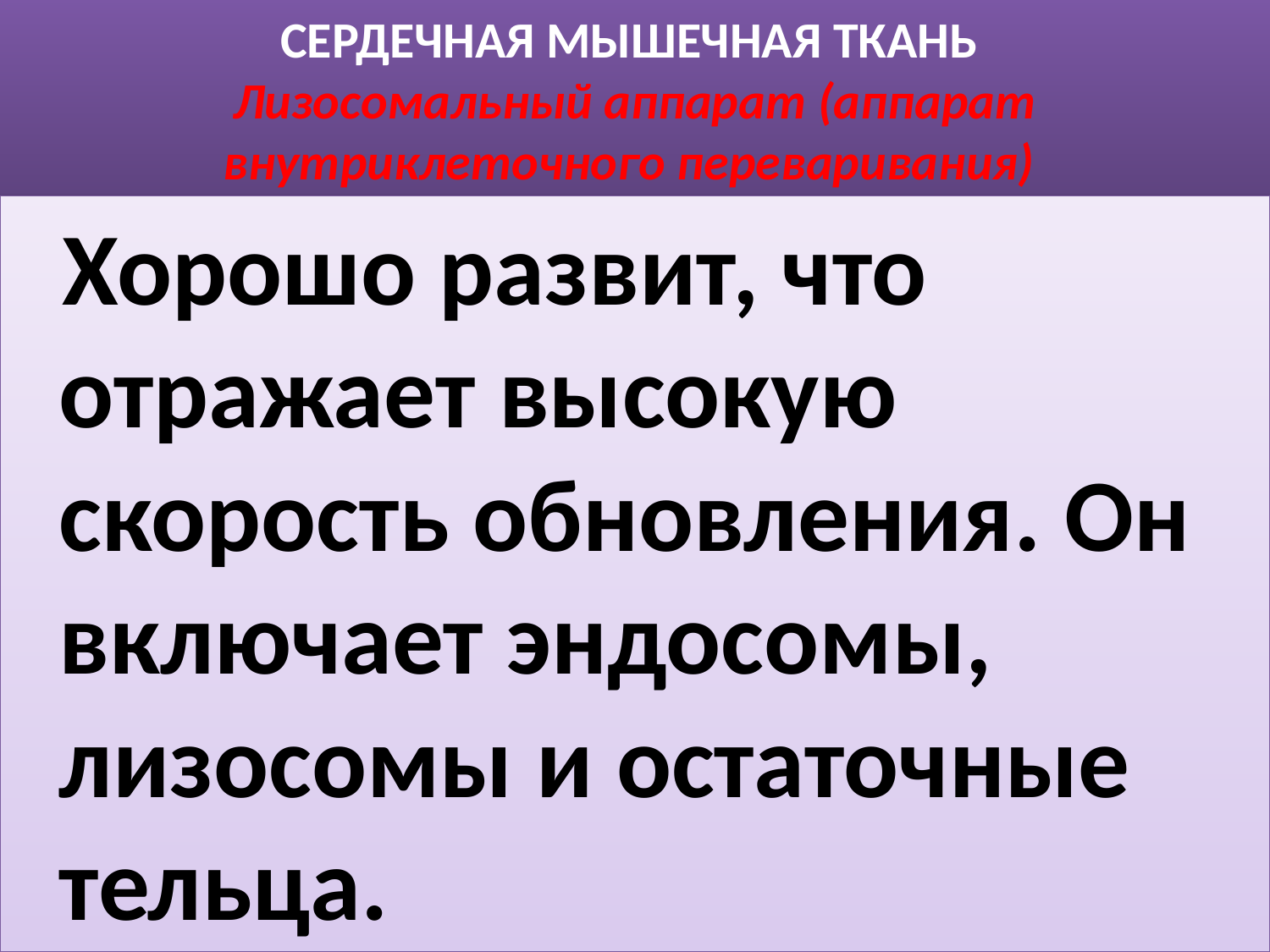

# СЕРДЕЧНАЯ МЫШЕЧНАЯ ТКАНЬ Лизосомальный аппарат (аппарат внутриклеточного переваривания)
    Хорошо развит, что отражает высокую скорость обновления. Он включает эндосомы, лизосомы и остаточные тельца.